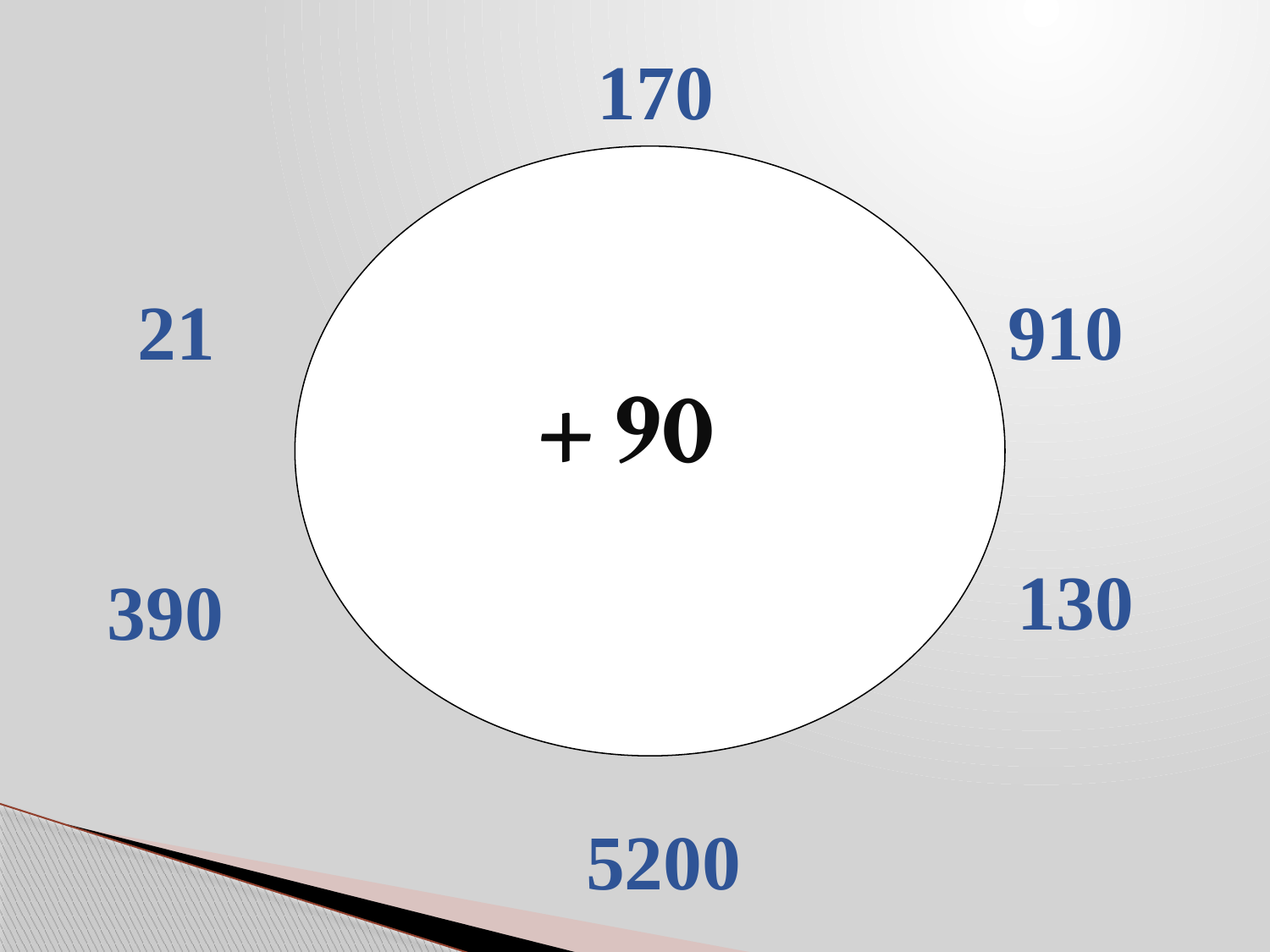

170

	+ 90
21
910
130
390
   5200